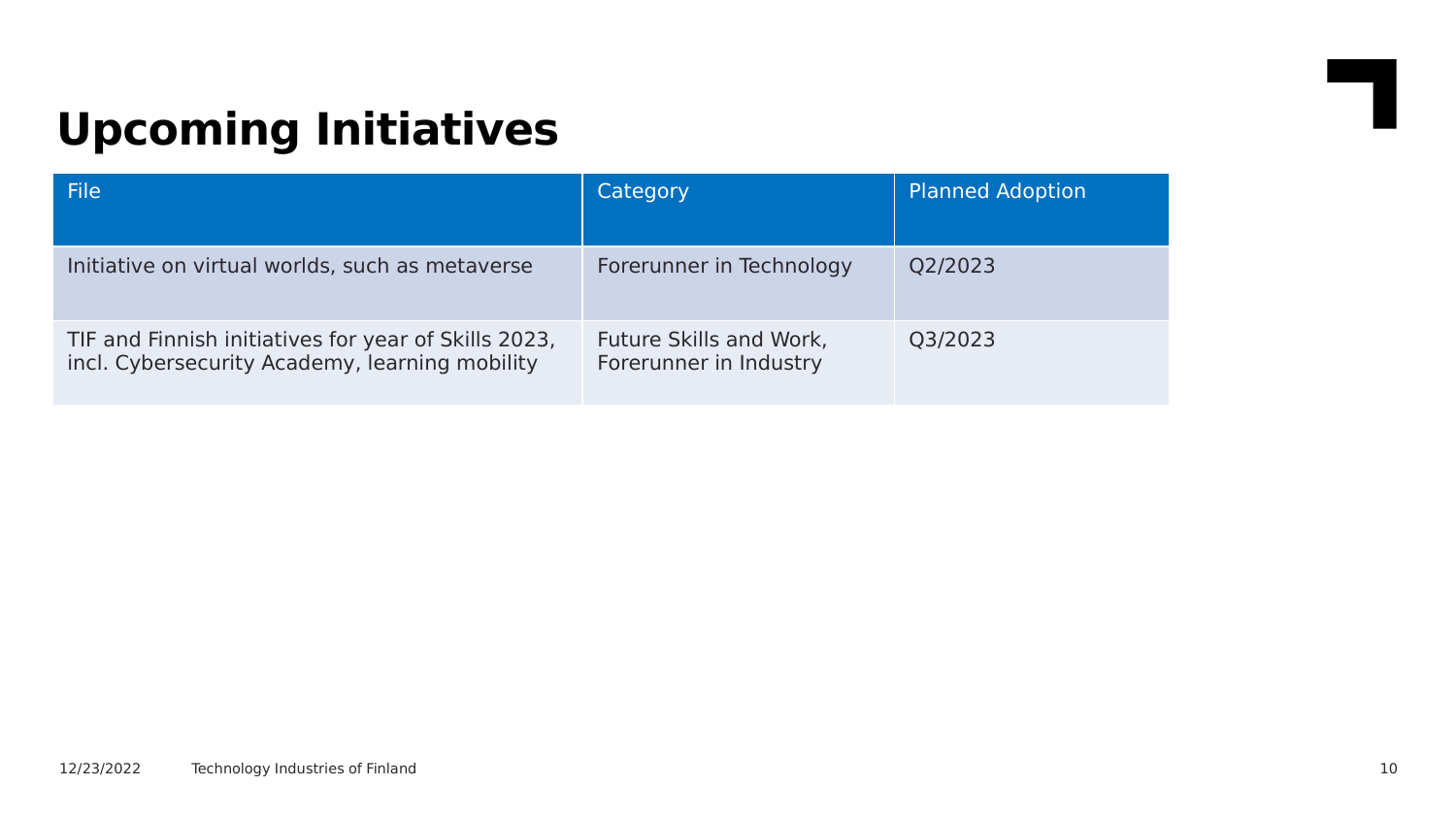

Upcoming Initiatives
| File | Category | Planned Adoption |
| --- | --- | --- |
| Initiative on virtual worlds, such as metaverse | Forerunner in Technology | Q2/2023 |
| TIF and Finnish initiatives for year of Skills 2023, incl. Cybersecurity Academy, learning mobility | Future Skills and Work, Forerunner in Industry | Q3/2023 |
12/23/2022
Technology Industries of Finland
10